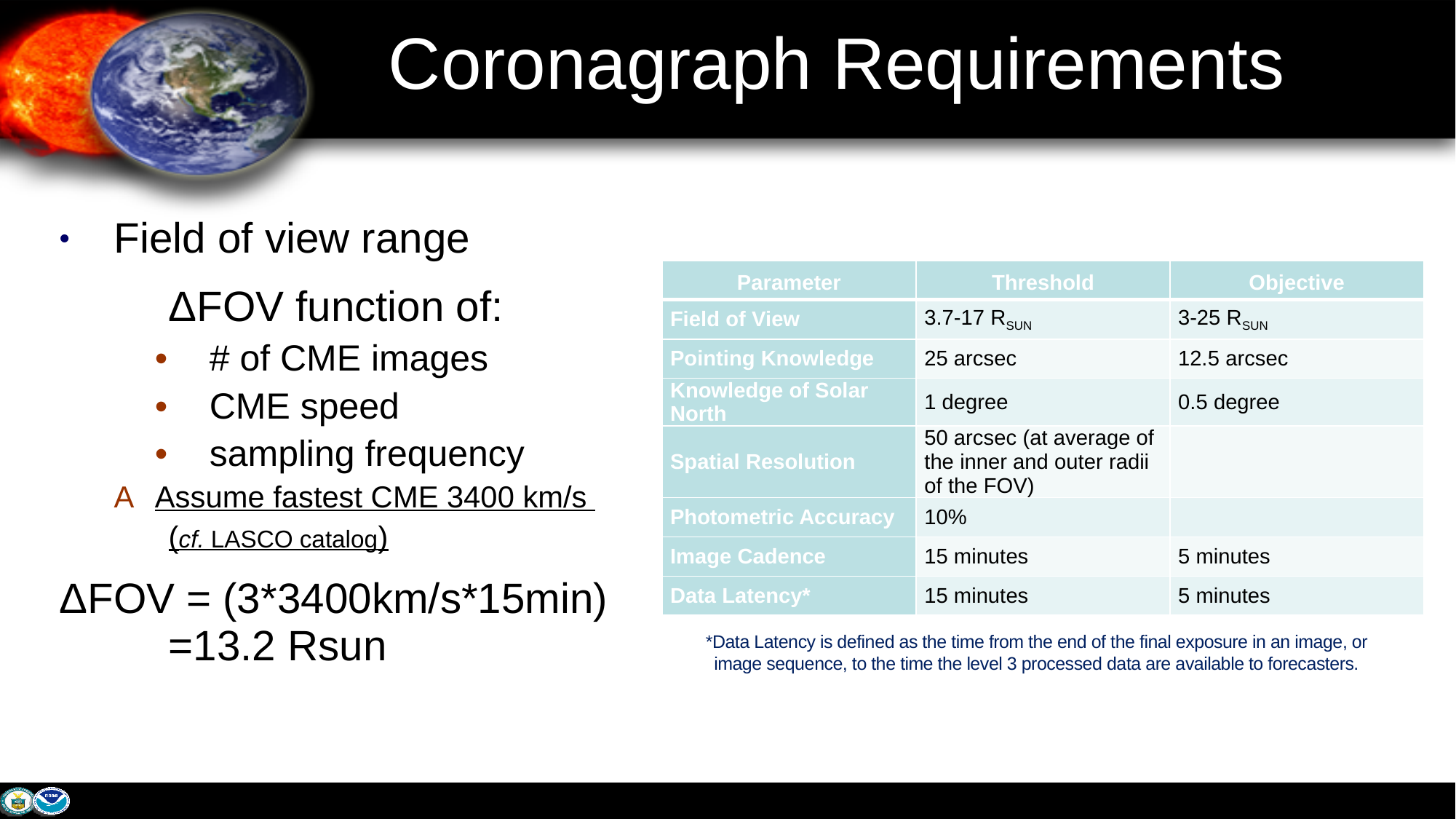

# Coronagraph Requirements
Field of view range
	ΔFOV function of:
# of CME images
CME speed
sampling frequency
Assume fastest CME 3400 km/s
(cf. LASCO catalog)
ΔFOV = (3*3400km/s*15min) 	=13.2 Rsun

| Parameter | Threshold | Objective |
| --- | --- | --- |
| Field of View | 3.7-17 RSUN | 3-25 RSUN |
| Pointing Knowledge | 25 arcsec | 12.5 arcsec |
| Knowledge of Solar North | 1 degree | 0.5 degree |
| Spatial Resolution | 50 arcsec (at average of the inner and outer radii of the FOV) |  |
| Photometric Accuracy | 10% |  |
| Image Cadence | 15 minutes | 5 minutes |
| Data Latency\* | 15 minutes | 5 minutes |
*Data Latency is defined as the time from the end of the final exposure in an image, or image sequence, to the time the level 3 processed data are available to forecasters.